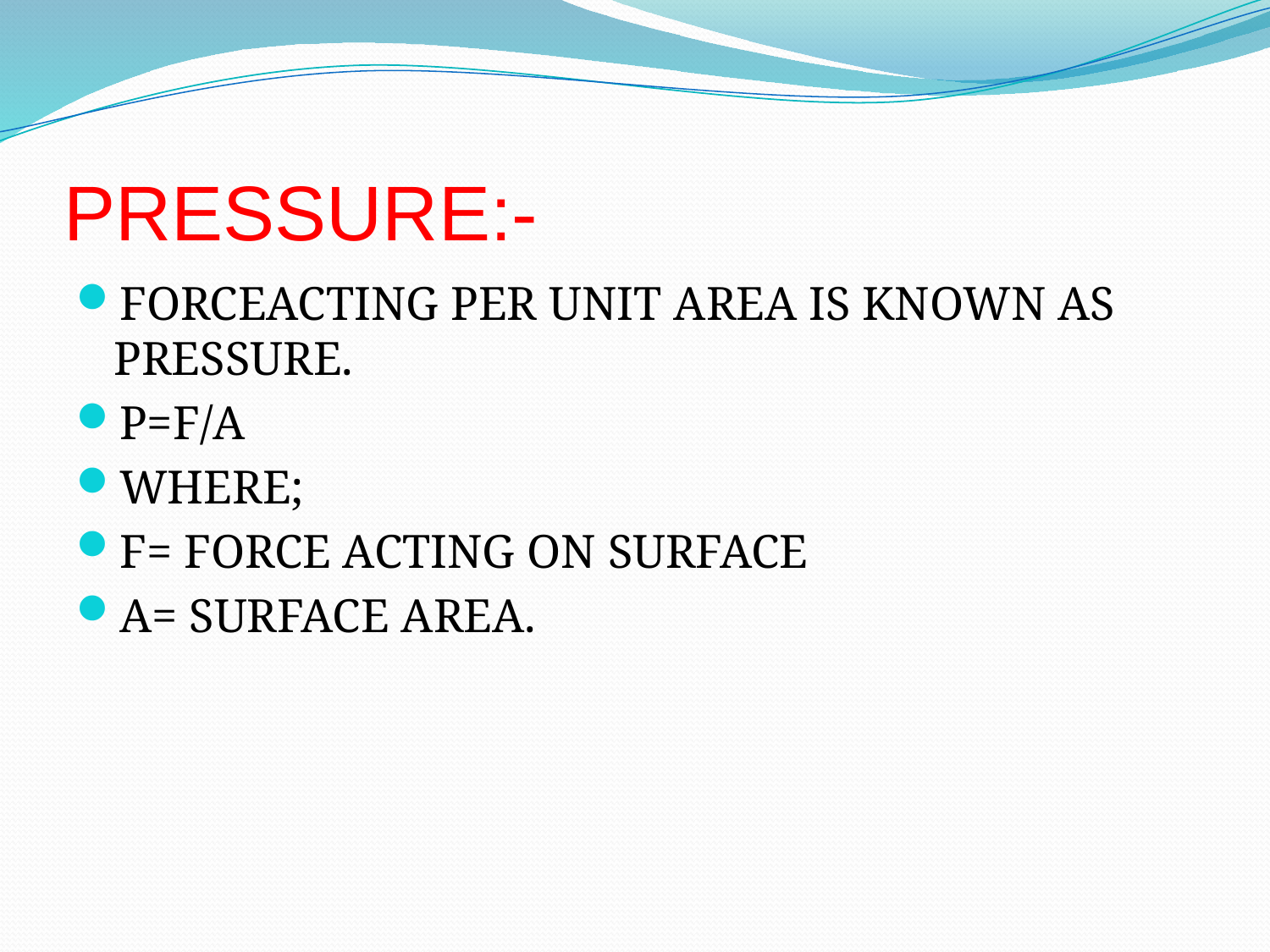

# PRESSURE:-
FORCEACTING PER UNIT AREA IS KNOWN AS PRESSURE.
P=F/A
WHERE;
F= FORCE ACTING ON SURFACE
A= SURFACE AREA.